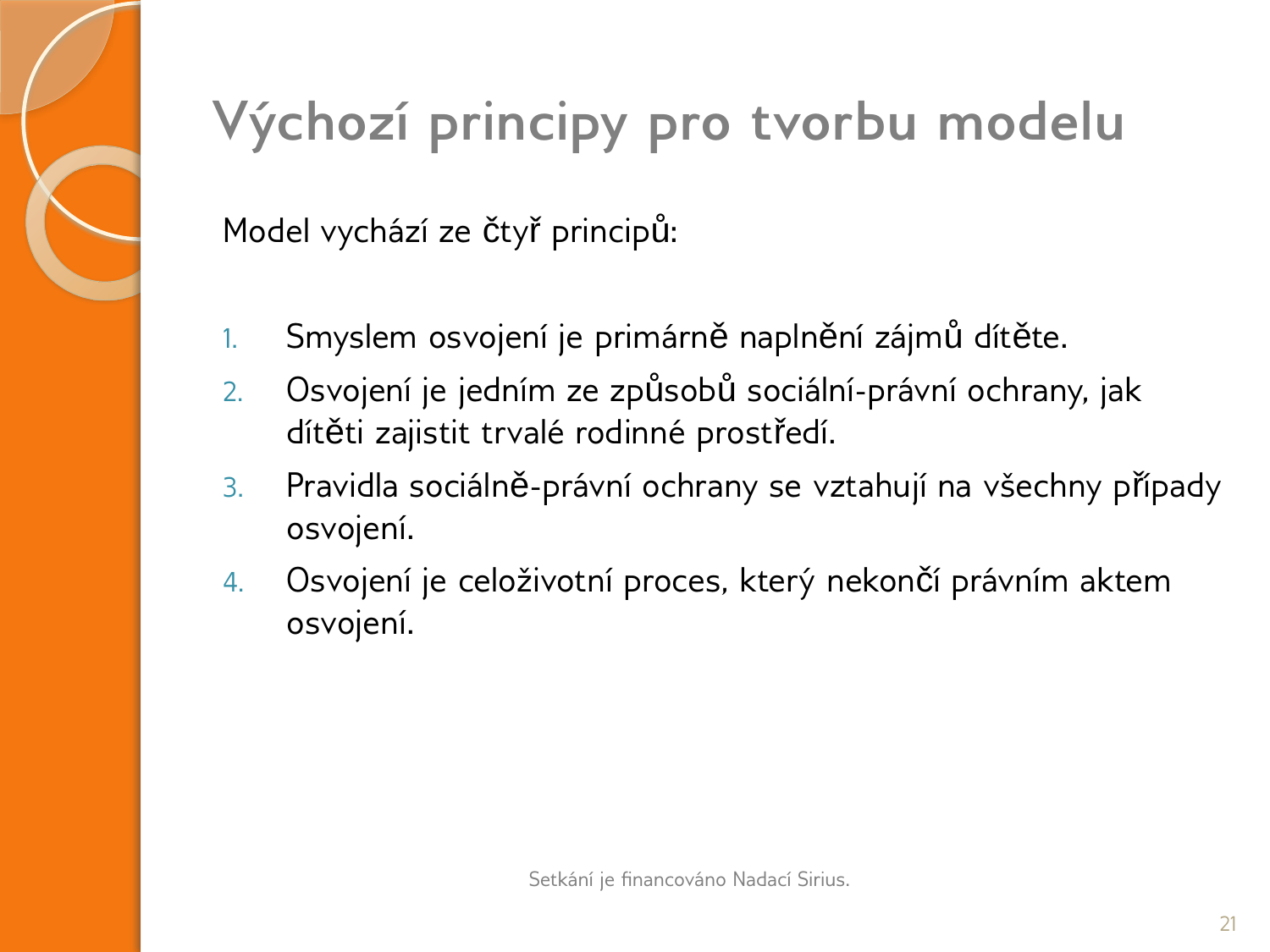

# Výchozí principy pro tvorbu modelu
Model vychází ze čtyř principů:

Smyslem osvojení je primárně naplnění zájmů dítěte.
Osvojení je jedním ze způsobů sociální-právní ochrany, jak dítěti zajistit trvalé rodinné prostředí.
Pravidla sociálně-právní ochrany se vztahují na všechny případy osvojení.
Osvojení je celoživotní proces, který nekončí právním aktem osvojení.

Setkání je financováno Nadací Sirius.

21